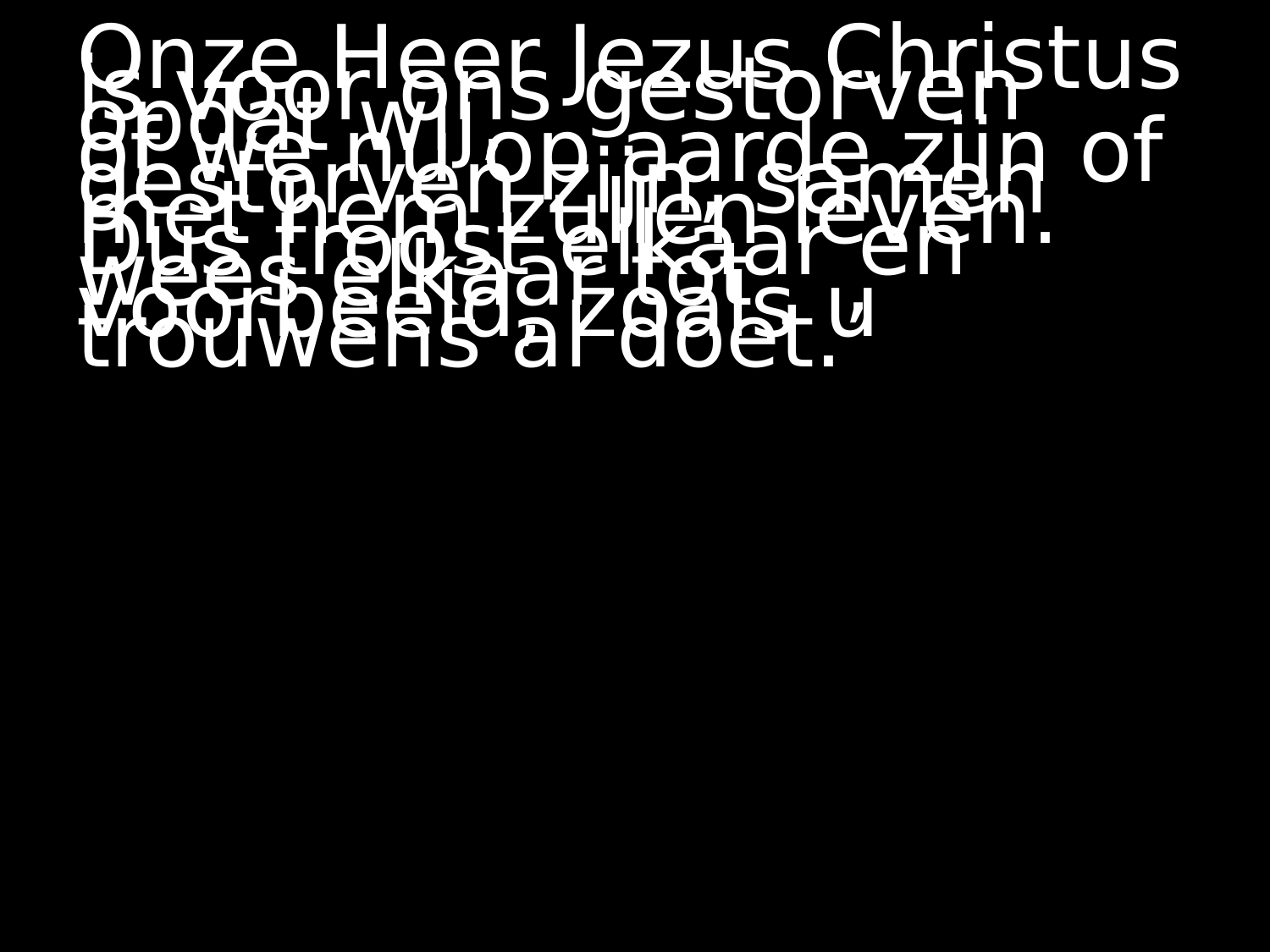

#

Onze Heer Jezus Christus
is voor ons gestorven opdat wij,
of we nu op aarde zijn of gestorven zijn, samen met hem zullen leven.
Dus troost elkaar en wees elkaar tot voorbeeld, zoals u trouwens al doet.’